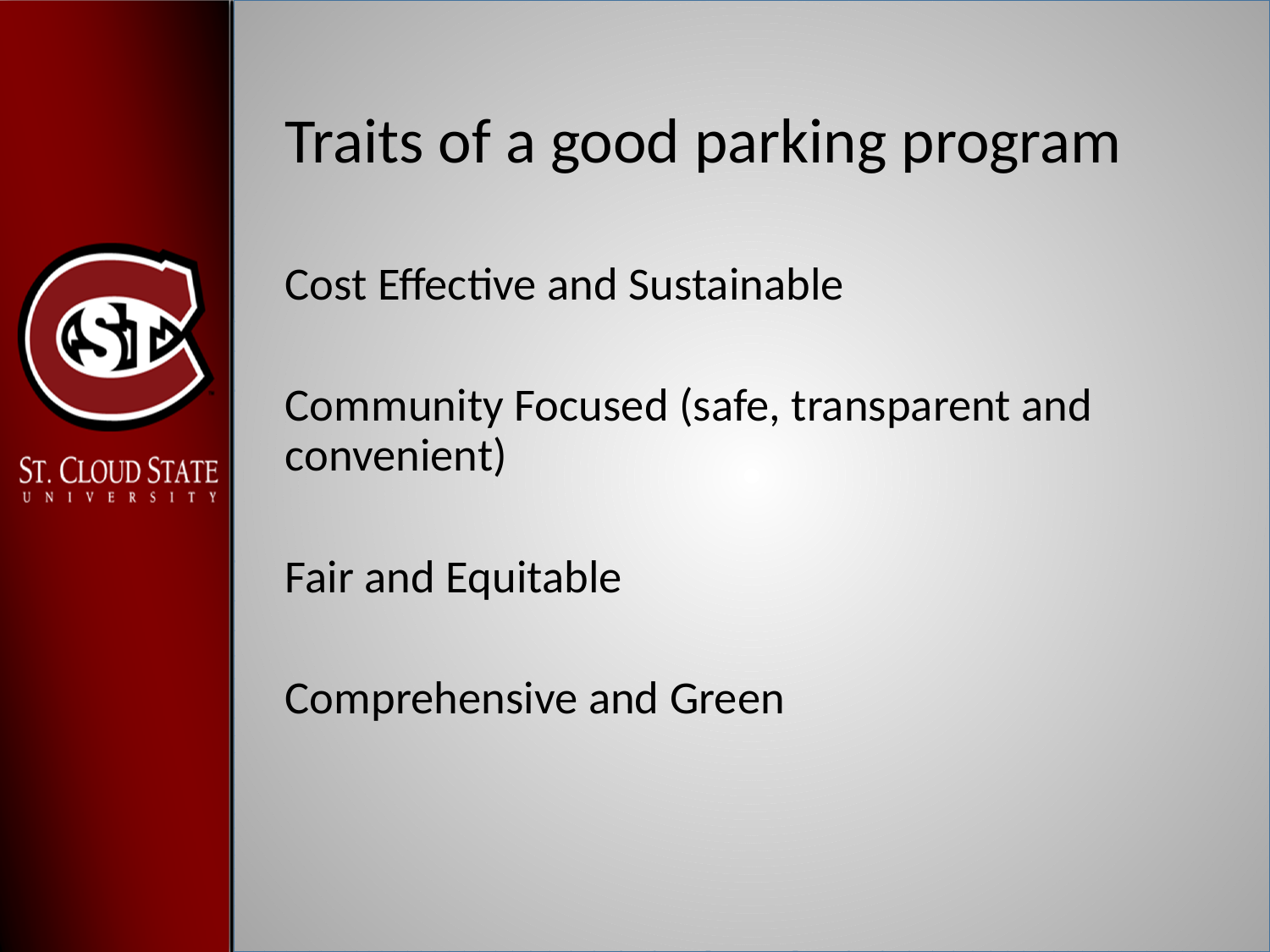

# Traits of a good parking program
Cost Effective and Sustainable

Community Focused (safe, transparent and convenient)

Fair and Equitable

Comprehensive and Green